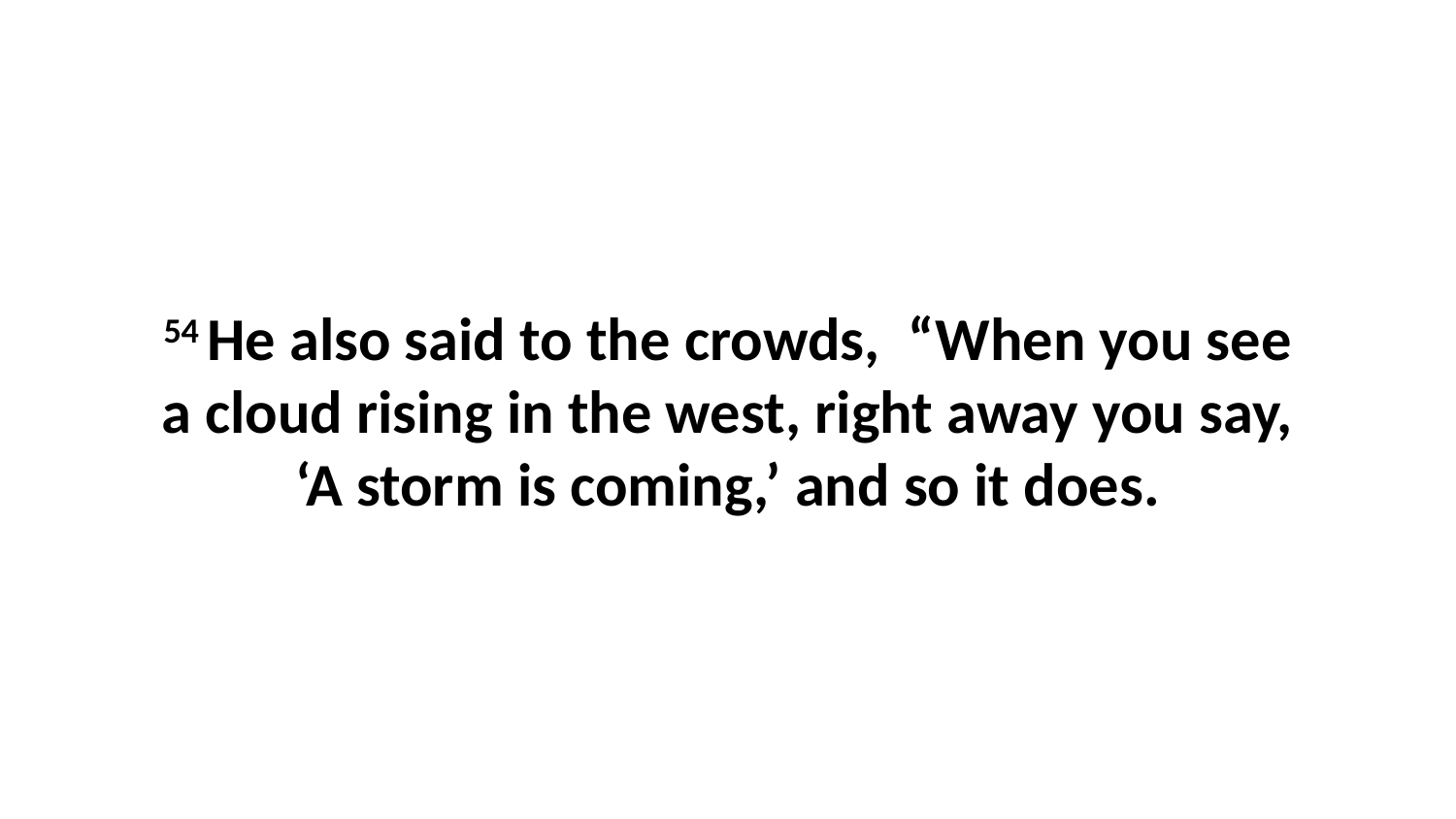

54 He also said to the crowds,  “When you see a cloud rising in the west, right away you say, ‘A storm is coming,’ and so it does.